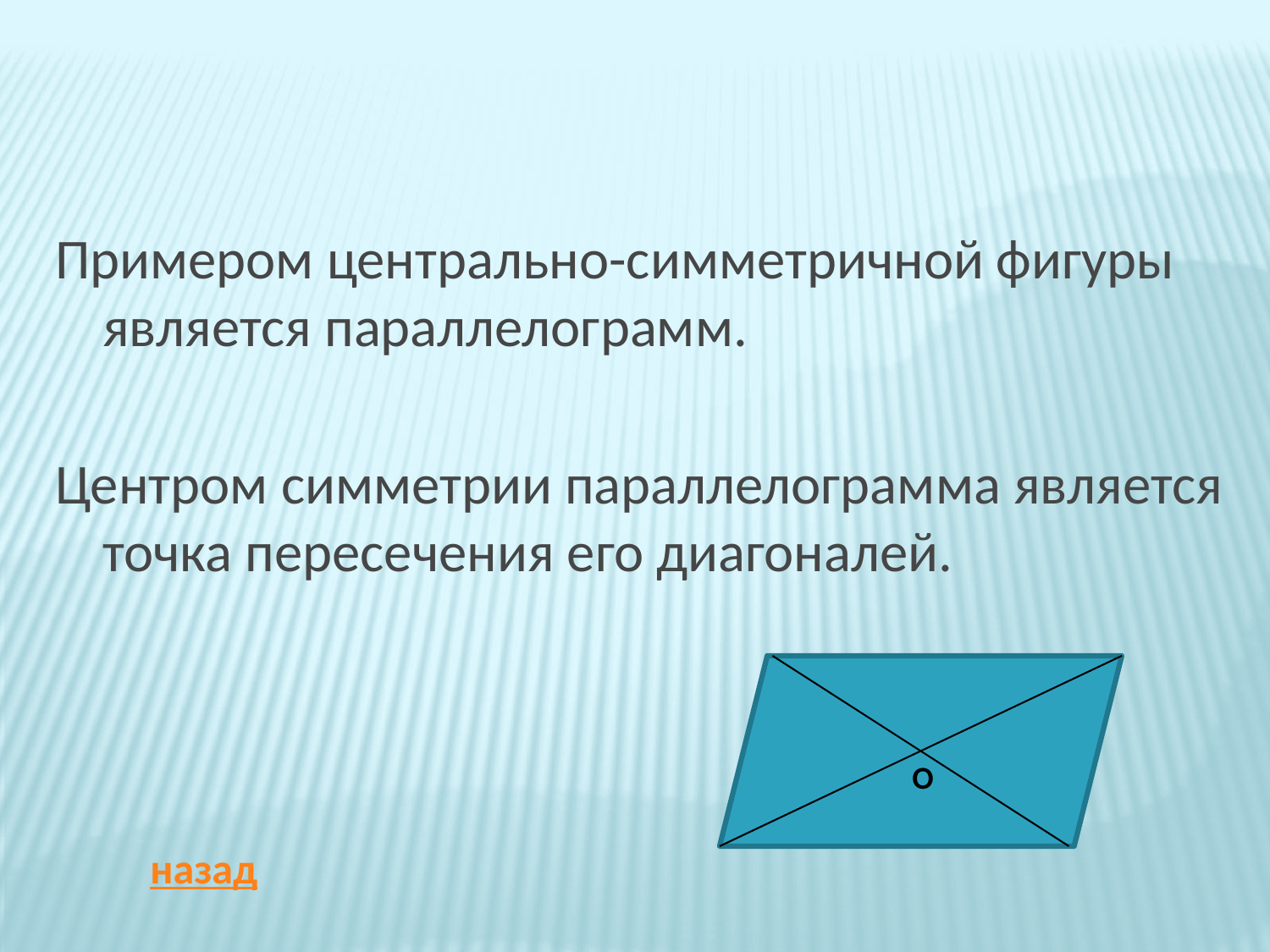

Примером центрально-симметричной фигуры является параллелограмм.

Центром симметрии параллелограмма является точка пересечения его диагоналей.

О
назад